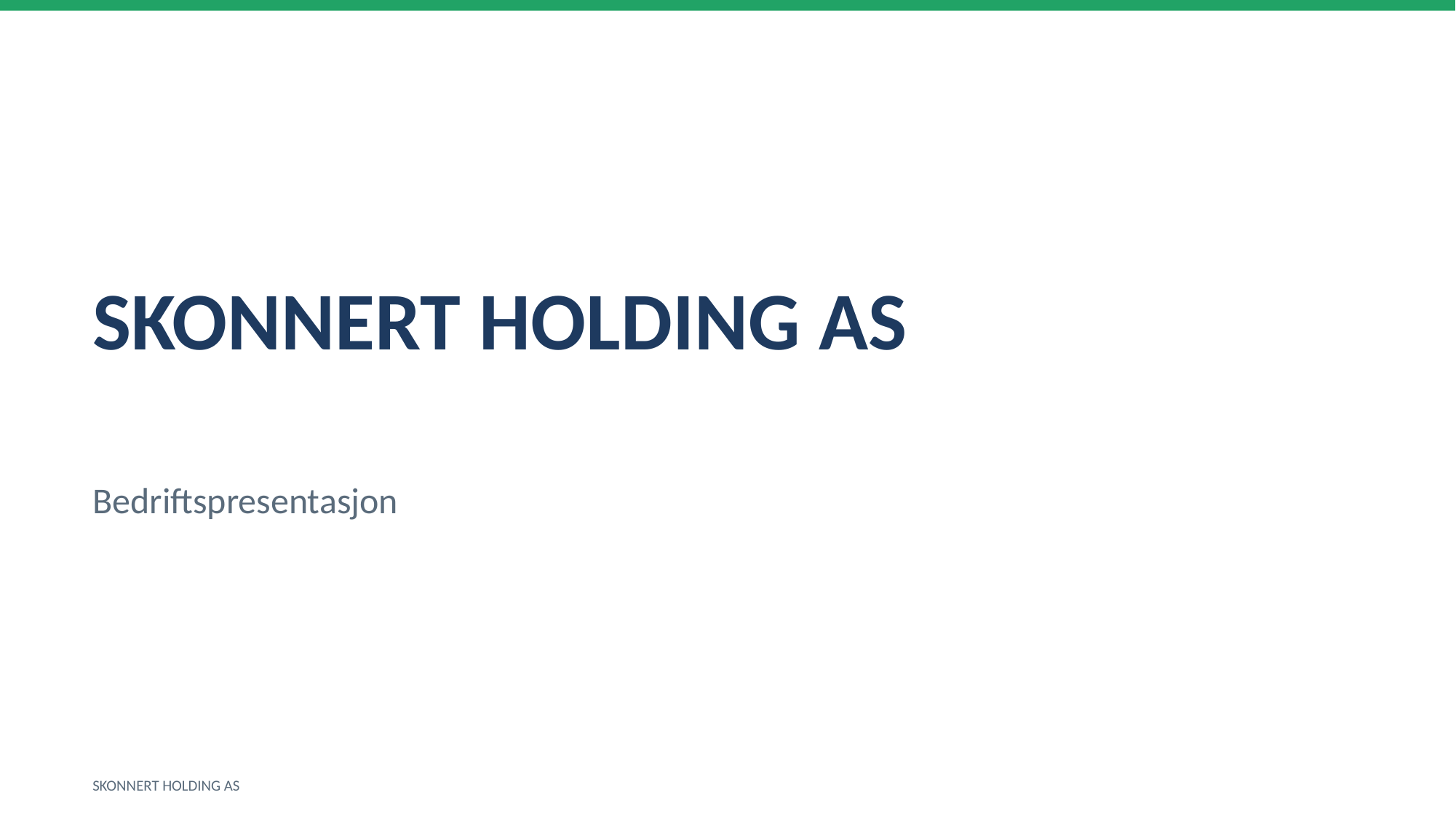

SKONNERT HOLDING AS
Bedriftspresentasjon
SKONNERT HOLDING AS